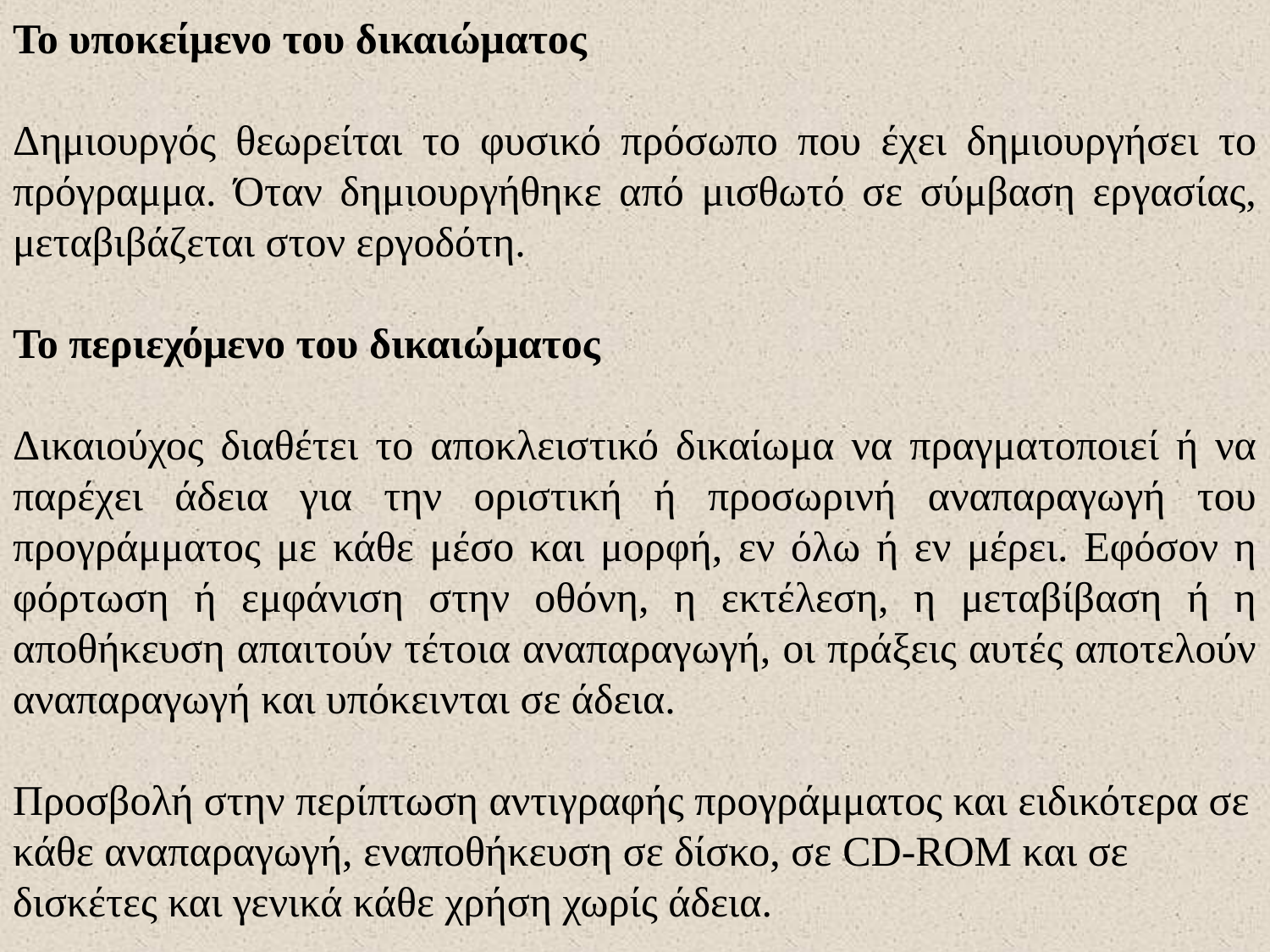

Το υποκείμενο του δικαιώματος

Δημιουργός θεωρείται το φυσικό πρόσωπο που έχει δημιουργήσει το πρόγραμμα. Όταν δημιουργήθηκε από μισθωτό σε σύμβαση εργασίας, μεταβιβάζεται στον εργοδότη.

Το περιεχόμενο του δικαιώματος

Δικαιούχος διαθέτει το αποκλειστικό δικαίωμα να πραγματοποιεί ή να παρέχει άδεια για την οριστική ή προσωρινή αναπαραγωγή του προγράμματος με κάθε μέσο και μορφή, εν όλω ή εν μέρει. Εφόσον η φόρτωση ή εμφάνιση στην οθόνη, η εκτέλεση, η μεταβίβαση ή η αποθήκευση απαιτούν τέτοια αναπαραγωγή, οι πράξεις αυτές αποτελούν αναπαραγωγή και υπόκεινται σε άδεια.

Προσβολή στην περίπτωση αντιγραφής προγράμματος και ειδικότερα σε κάθε αναπαραγωγή, εναποθήκευση σε δίσκο, σε CD-ROM και σε δισκέτες και γενικά κάθε χρήση χωρίς άδεια.